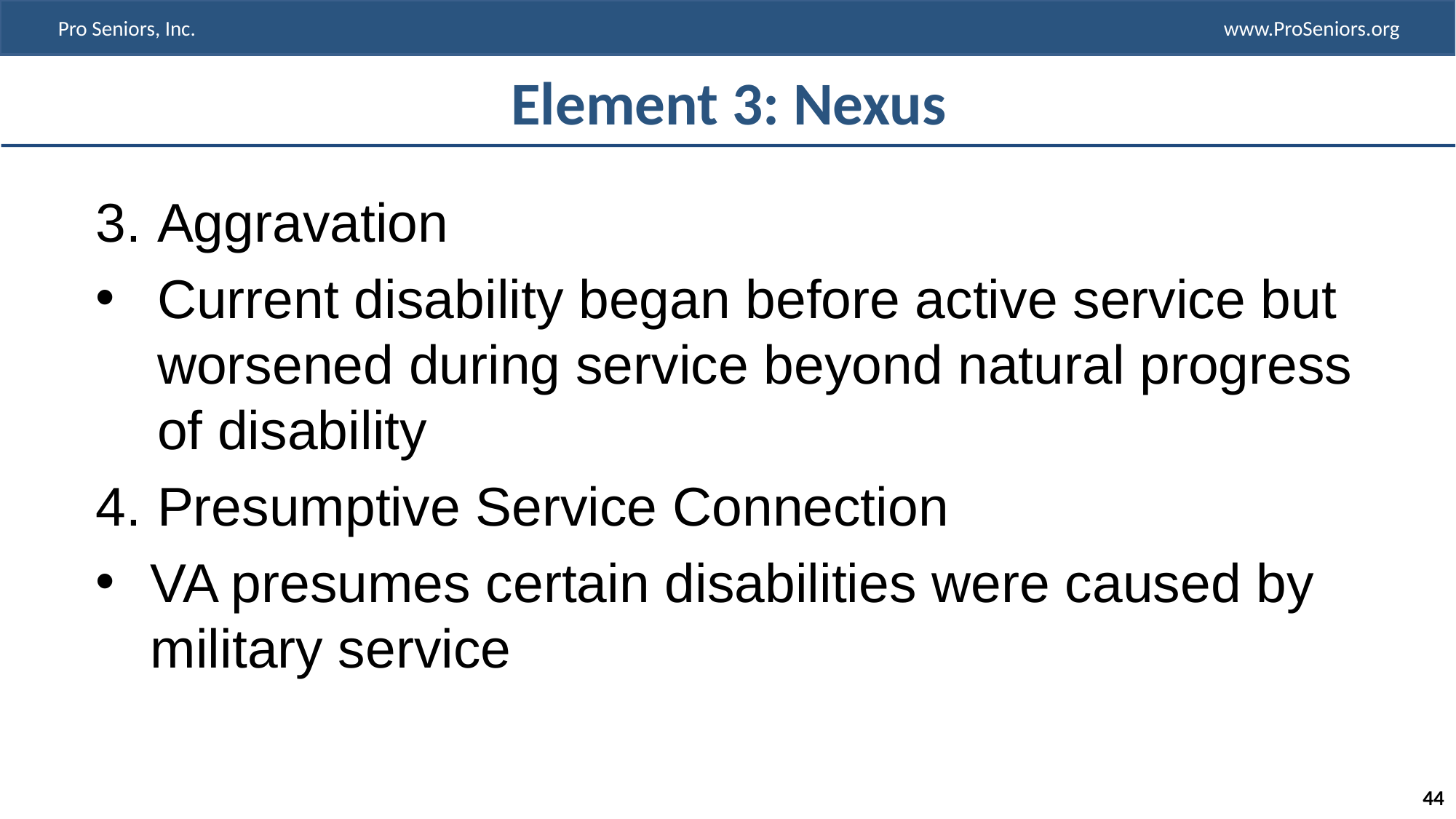

# Element 3: Nexus
Aggravation
Current disability began before active service but worsened during service beyond natural progress of disability
Presumptive Service Connection
VA presumes certain disabilities were caused by military service

44